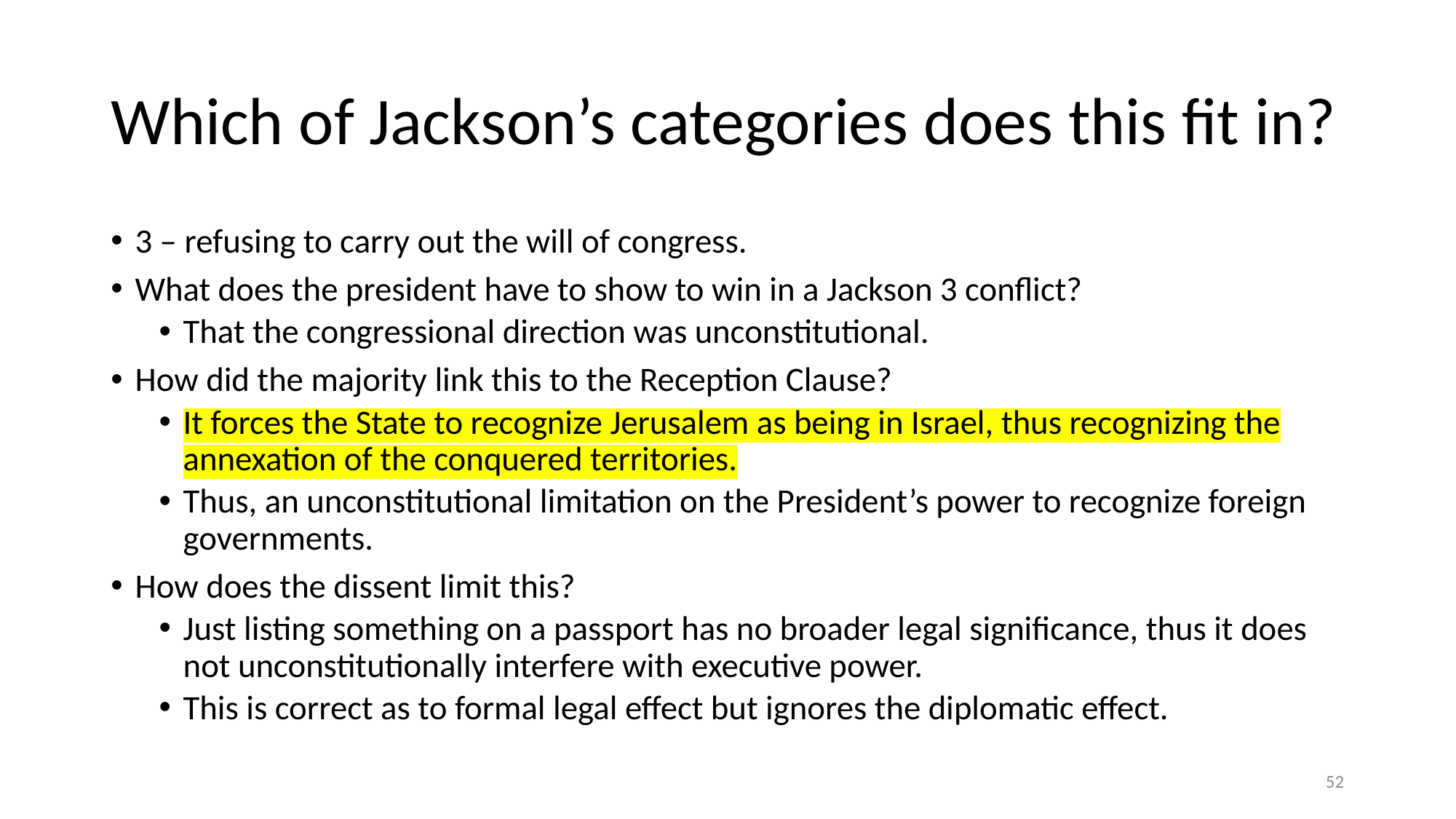

# Which of Jackson’s categories does this fit in?
3 – refusing to carry out the will of congress.
What does the president have to show to win in a Jackson 3 conflict?
That the congressional direction was unconstitutional.
How did the majority link this to the Reception Clause?
It forces the State to recognize Jerusalem as being in Israel, thus recognizing the annexation of the conquered territories.
Thus, an unconstitutional limitation on the President’s power to recognize foreign governments.
How does the dissent limit this?
Just listing something on a passport has no broader legal significance, thus it does not unconstitutionally interfere with executive power.
This is correct as to formal legal effect but ignores the diplomatic effect.

52